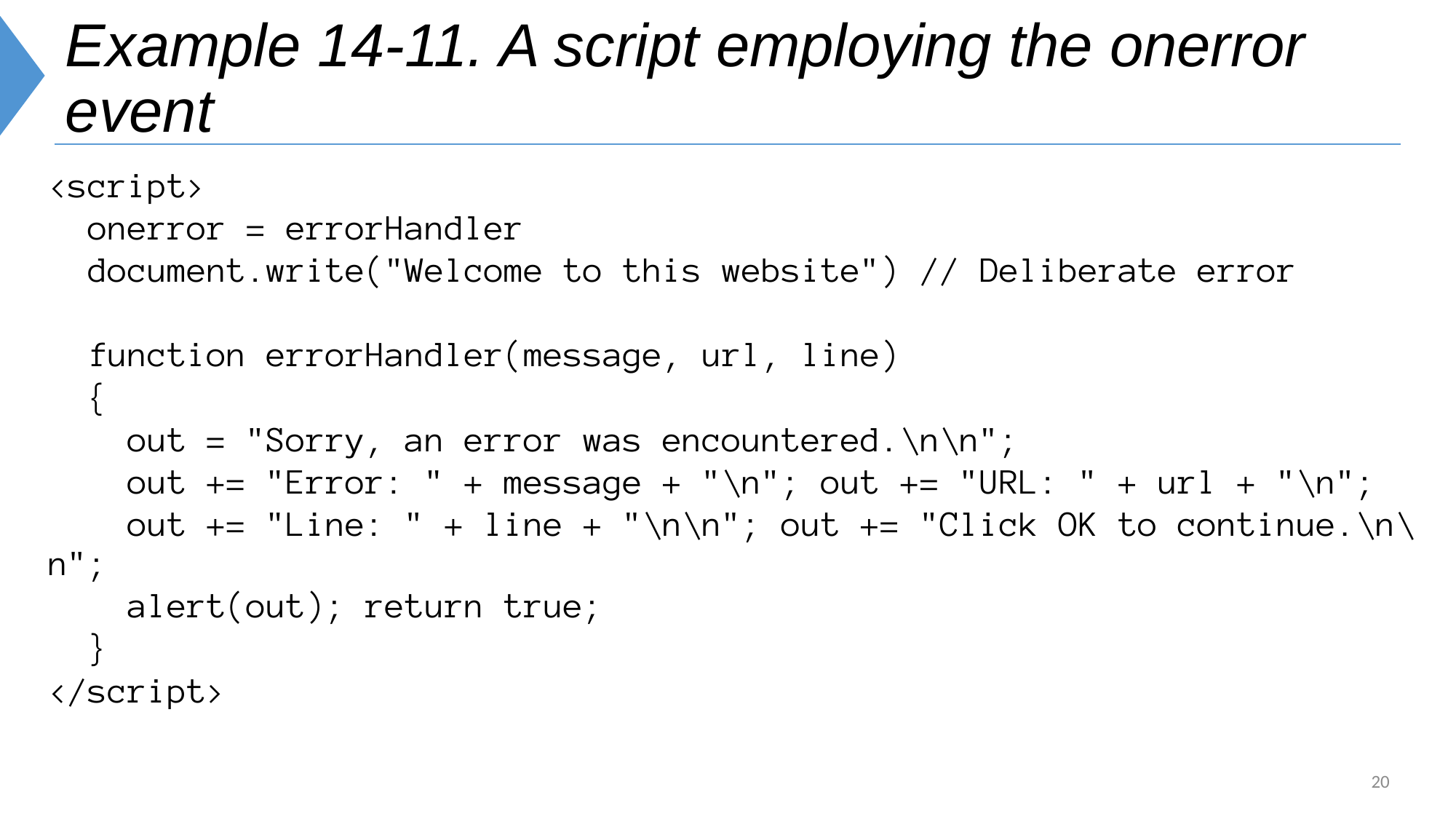

# Example 14-11. A script employing the onerror event
<script>
  onerror = errorHandler
  document.write("Welcome to this website") // Deliberate error

  function errorHandler(message, url, line)
  {
    out = "Sorry, an error was encountered.\n\n";
    out += "Error: " + message + "\n"; out += "URL: " + url + "\n";
    out += "Line: " + line + "\n\n"; out += "Click OK to continue.\n\n";
    alert(out); return true;
  }
</script>
20